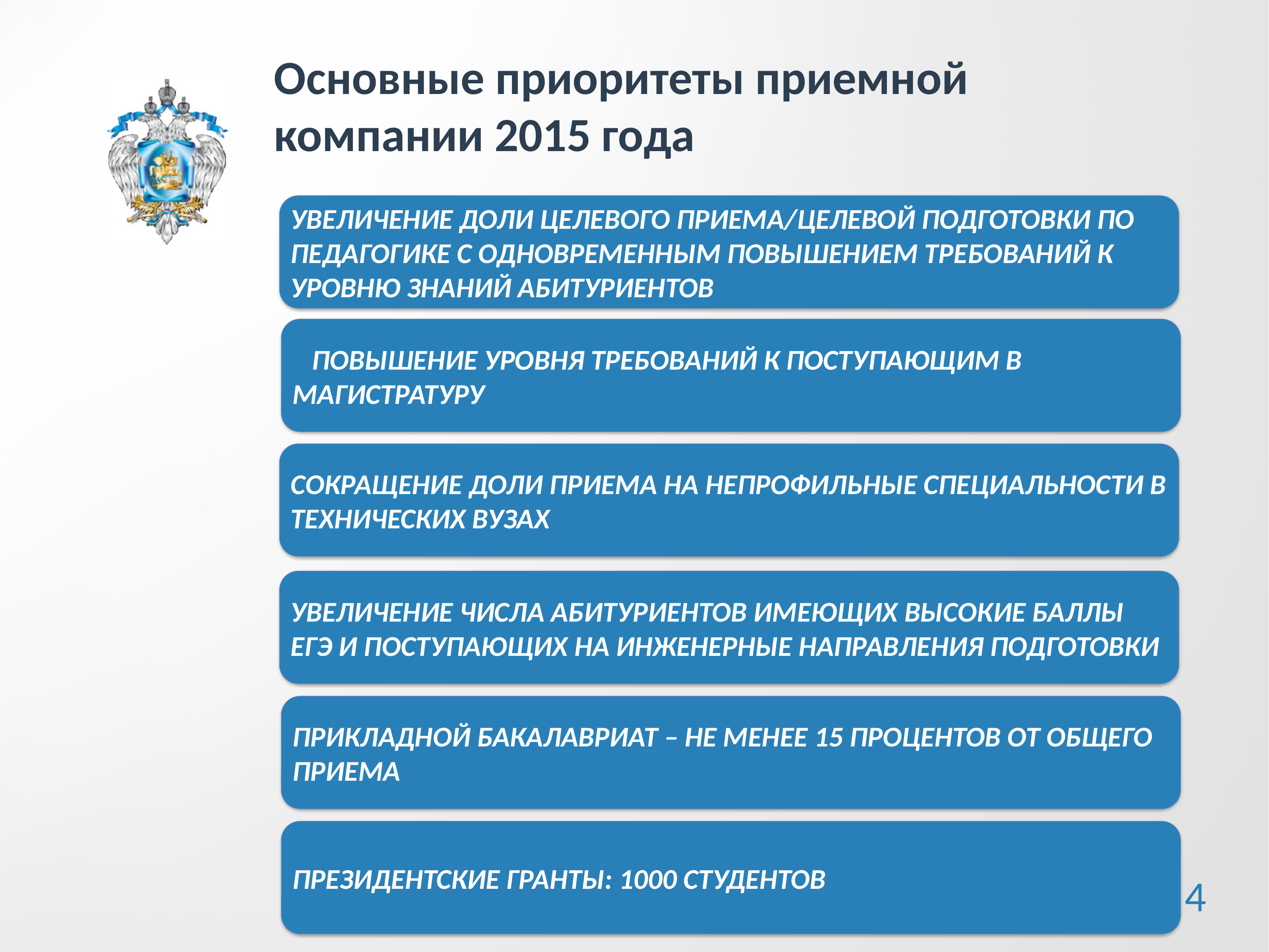

Основные приоритеты приемной компании 2015 года
УВЕЛИЧЕНИЕ ДОЛИ ЦЕЛЕВОГО ПРИЕМА/ЦЕЛЕВОЙ ПОДГОТОВКИ ПО ПЕДАГОГИКЕ С ОДНОВРЕМЕННЫМ ПОВЫШЕНИЕМ ТРЕБОВАНИЙ К УРОВНЮ ЗНАНИЙ АБИТУРИЕНТОВ
   ПОВЫШЕНИЕ УРОВНЯ ТРЕБОВАНИЙ К ПОСТУПАЮЩИМ В МАГИСТРАТУРУ
СОКРАЩЕНИЕ ДОЛИ ПРИЕМА НА НЕПРОФИЛЬНЫЕ СПЕЦИАЛЬНОСТИ В ТЕХНИЧЕСКИХ ВУЗАХ
УВЕЛИЧЕНИЕ ЧИСЛА АБИТУРИЕНТОВ ИМЕЮЩИХ ВЫСОКИЕ БАЛЛЫ ЕГЭ И ПОСТУПАЮЩИХ НА ИНЖЕНЕРНЫЕ НАПРАВЛЕНИЯ ПОДГОТОВКИ
ПРИКЛАДНОЙ БАКАЛАВРИАТ – НЕ МЕНЕЕ 15 ПРОЦЕНТОВ ОТ ОБЩЕГО ПРИЕМА
ПРЕЗИДЕНТСКИЕ ГРАНТЫ: 1000 СТУДЕНТОВ
4